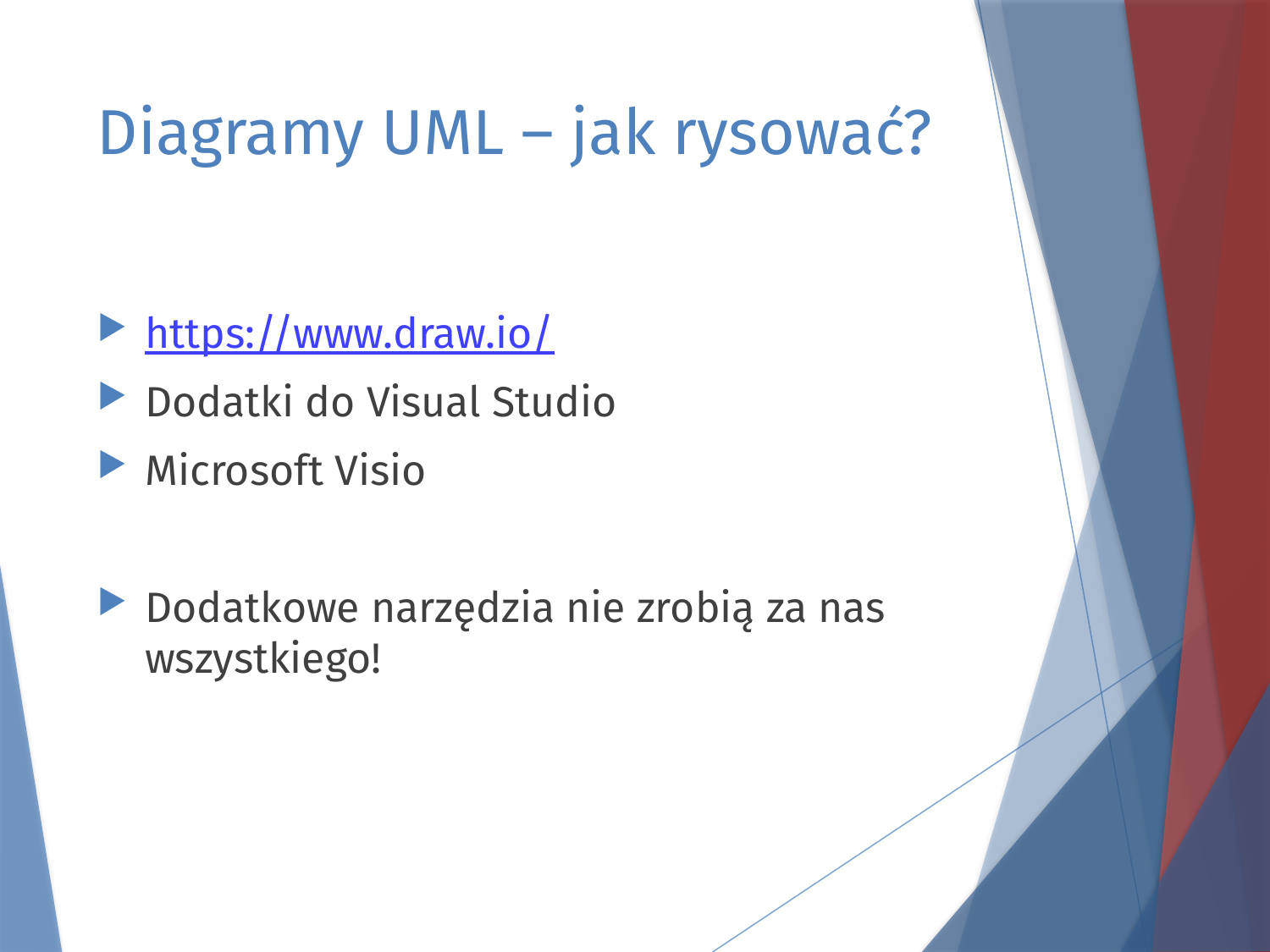

# Diagramy UML – jak rysować?
https://www.draw.io/
Dodatki do Visual Studio
Microsoft Visio

Dodatkowe narzędzia nie zrobią za nas wszystkiego!